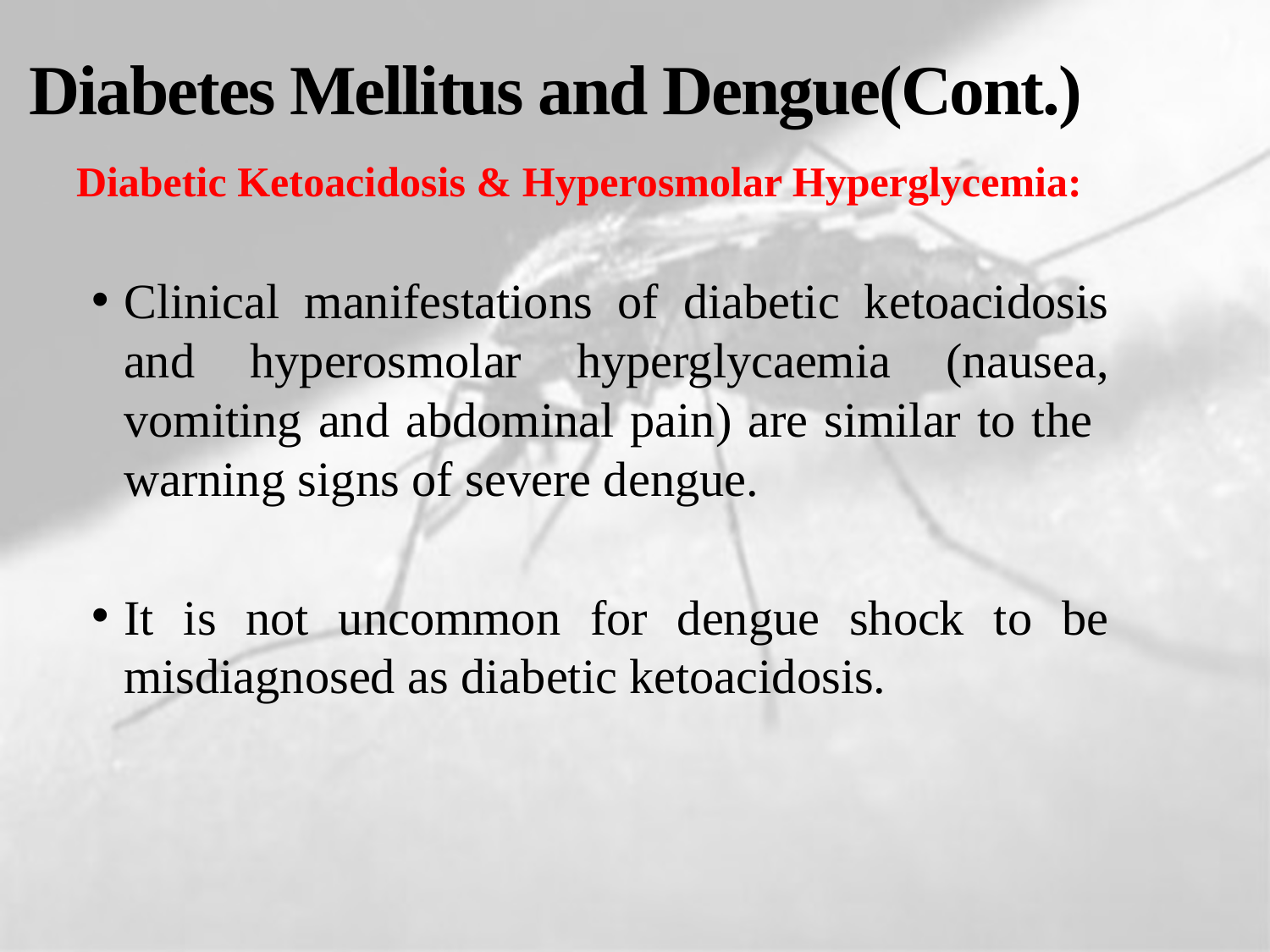

# Diabetes Mellitus and Dengue(Cont.)
Diabetic Ketoacidosis & Hyperosmolar Hyperglycemia:

Clinical manifestations of diabetic ketoacidosis and hyperosmolar hyperglycaemia (nausea, vomiting and abdominal pain) are similar to the  warning signs of severe dengue.

It is not uncommon for dengue shock to be misdiagnosed as diabetic ketoacidosis.